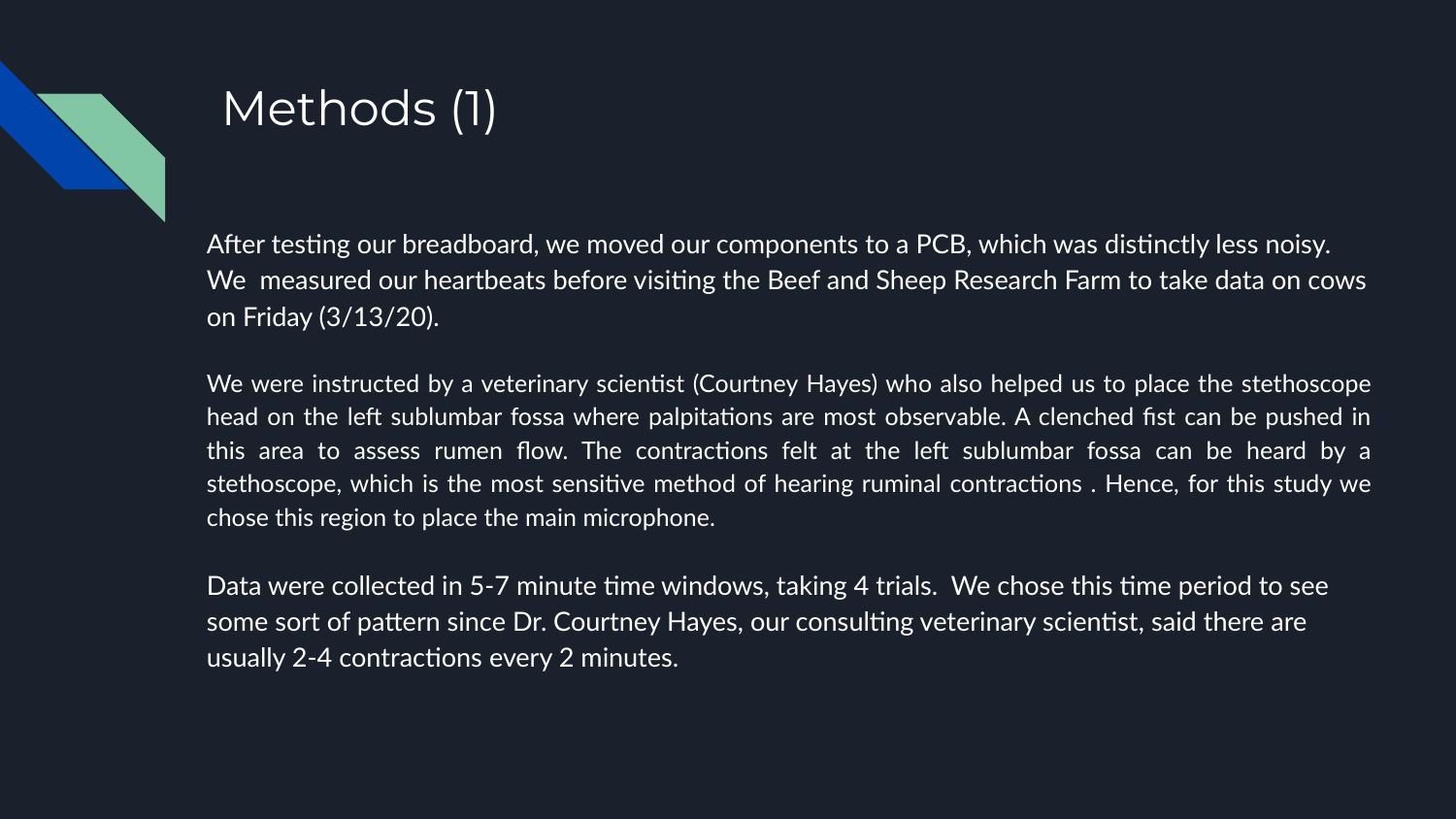

# Methods (1)
After testing our breadboard, we moved our components to a PCB, which was distinctly less noisy.  We  measured our heartbeats before visiting the Beef and Sheep Research Farm to take data on cows on Friday (3/13/20).
We were instructed by a veterinary scientist (Courtney Hayes) who also helped us to place the stethoscope head on the left sublumbar fossa where palpitations are most observable. A clenched fist can be pushed in this area to assess rumen flow. The contractions felt at the left sublumbar fossa can be heard by a stethoscope, which is the most sensitive method of hearing ruminal contractions . Hence, for this study we chose this region to place the main microphone.

Data were collected in 5-7 minute time windows, taking 4 trials.  We chose this time period to see some sort of pattern since Dr. Courtney Hayes, our consulting veterinary scientist, said there are usually 2-4 contractions every 2 minutes.